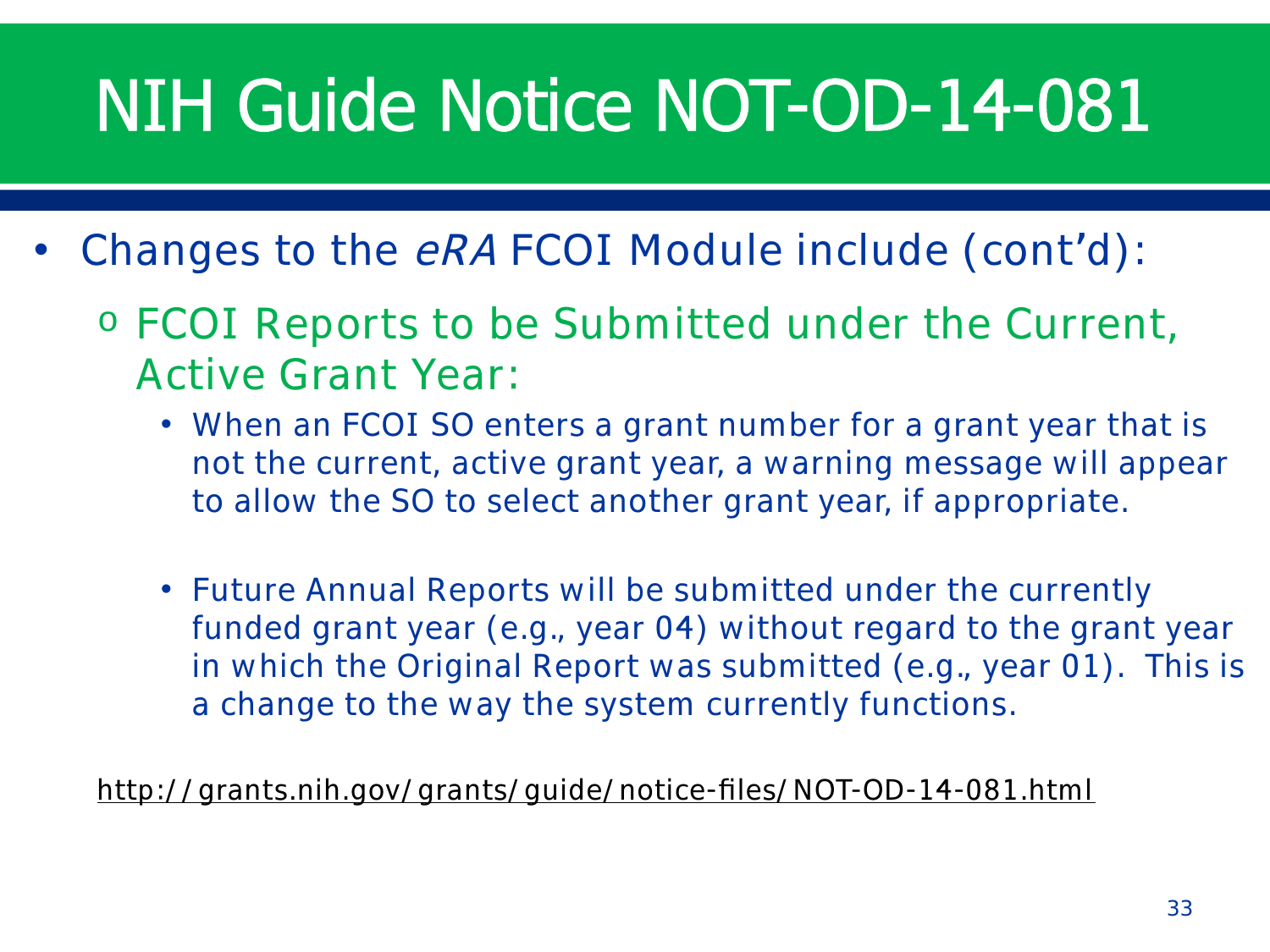

# NIH Guide Notice NOT-OD-14-081
Changes to the eRA FCOI Module include (cont’d):
FCOI Reports to be Submitted under the Current, Active Grant Year:
When an FCOI SO enters a grant number for a grant year that is not the current, active grant year, a warning message will appear to allow the SO to select another grant year, if appropriate.

Future Annual Reports will be submitted under the currently funded grant year (e.g., year 04) without regard to the grant year in which the Original Report was submitted (e.g., year 01).  This is a change to the way the system currently functions.

http://grants.nih.gov/grants/guide/notice-files/NOT-OD-14-081.html

33